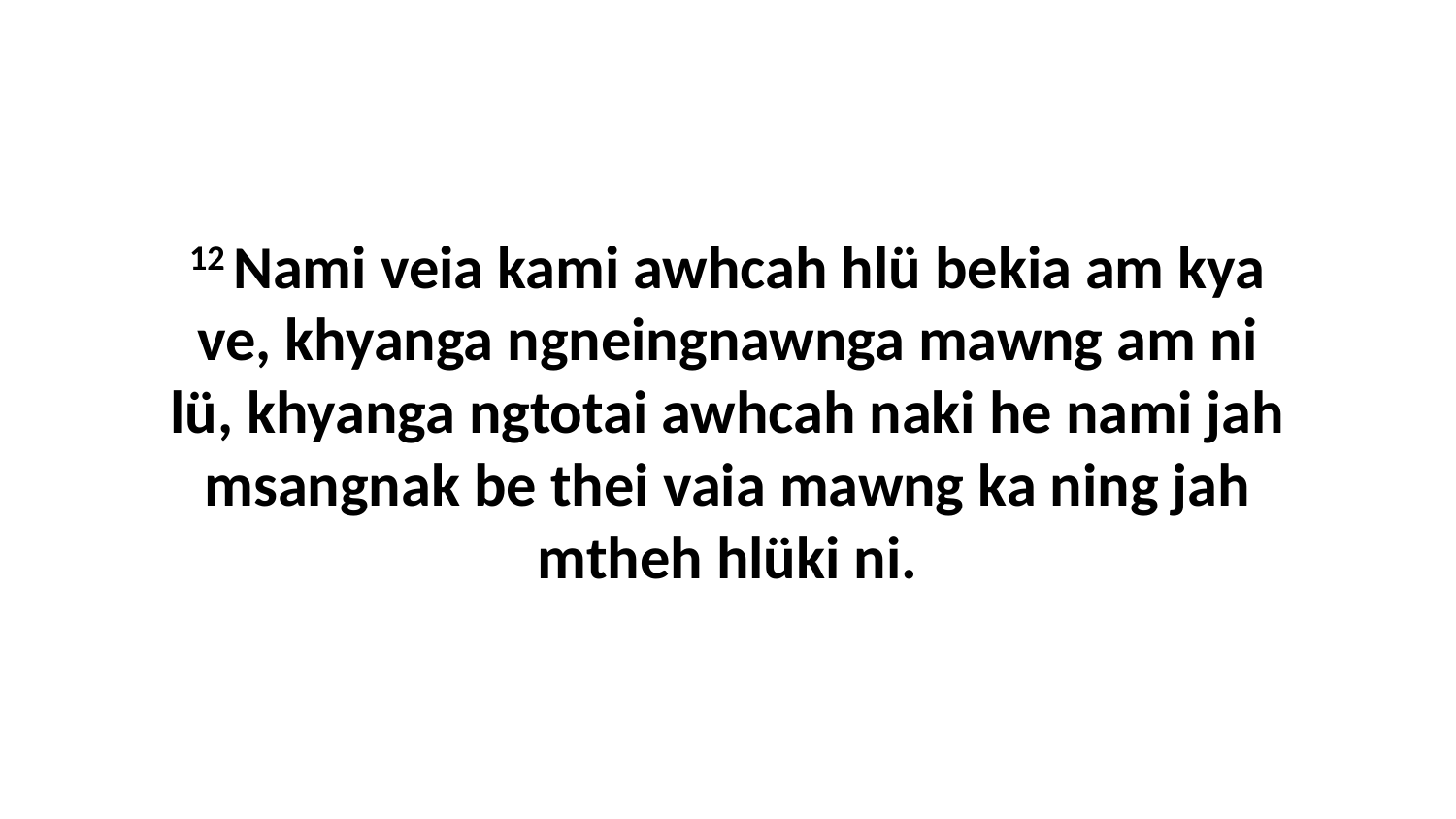

12 Nami veia kami awhcah hlü bekia am kya ve, khyanga ngneingnawnga mawng am ni lü, khyanga ngtotai awhcah naki he nami jah msangnak be thei vaia mawng ka ning jah mtheh hlüki ni.